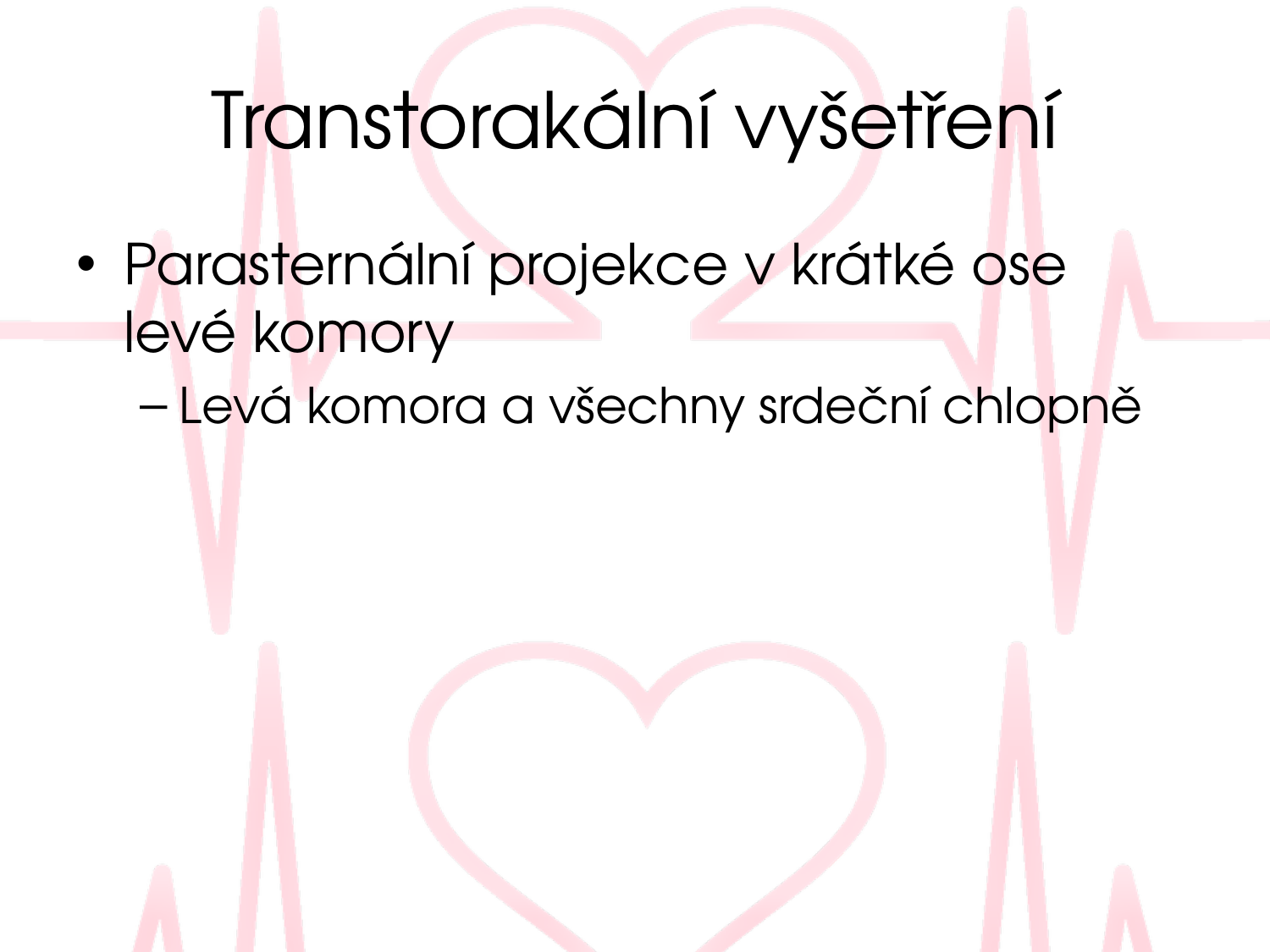

# Transtorakální vyšetření
Parasternální projekce v krátké ose levé komory
Levá komora a všechny srdeční chlopně